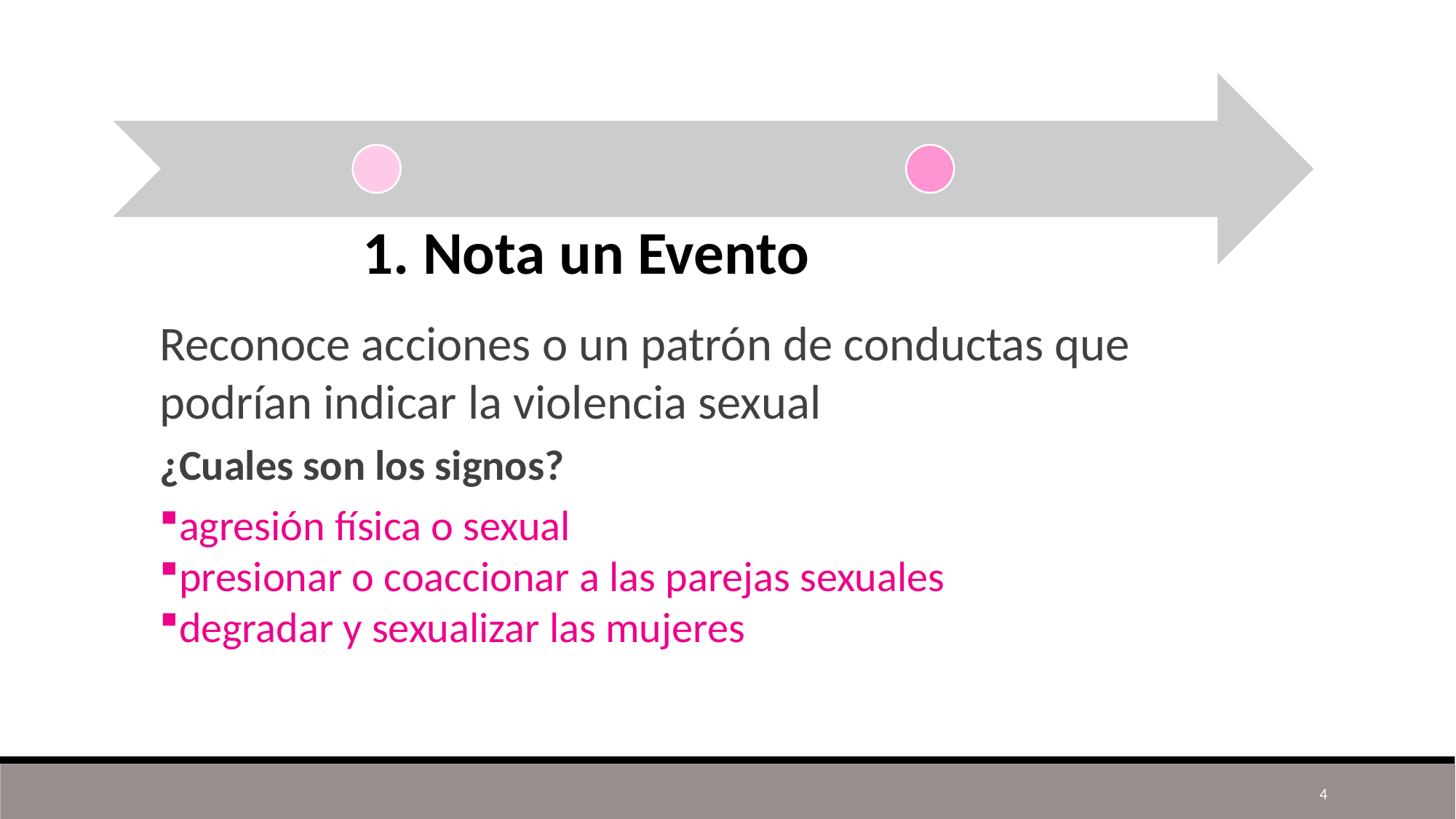

1. Nota un Evento

Reconoce acciones o un patrón de conductas que podrían indicar la violencia sexual
¿Cuales son los signos?
agresión física o sexual
presionar o coaccionar a las parejas sexuales
degradar y sexualizar las mujeres

4